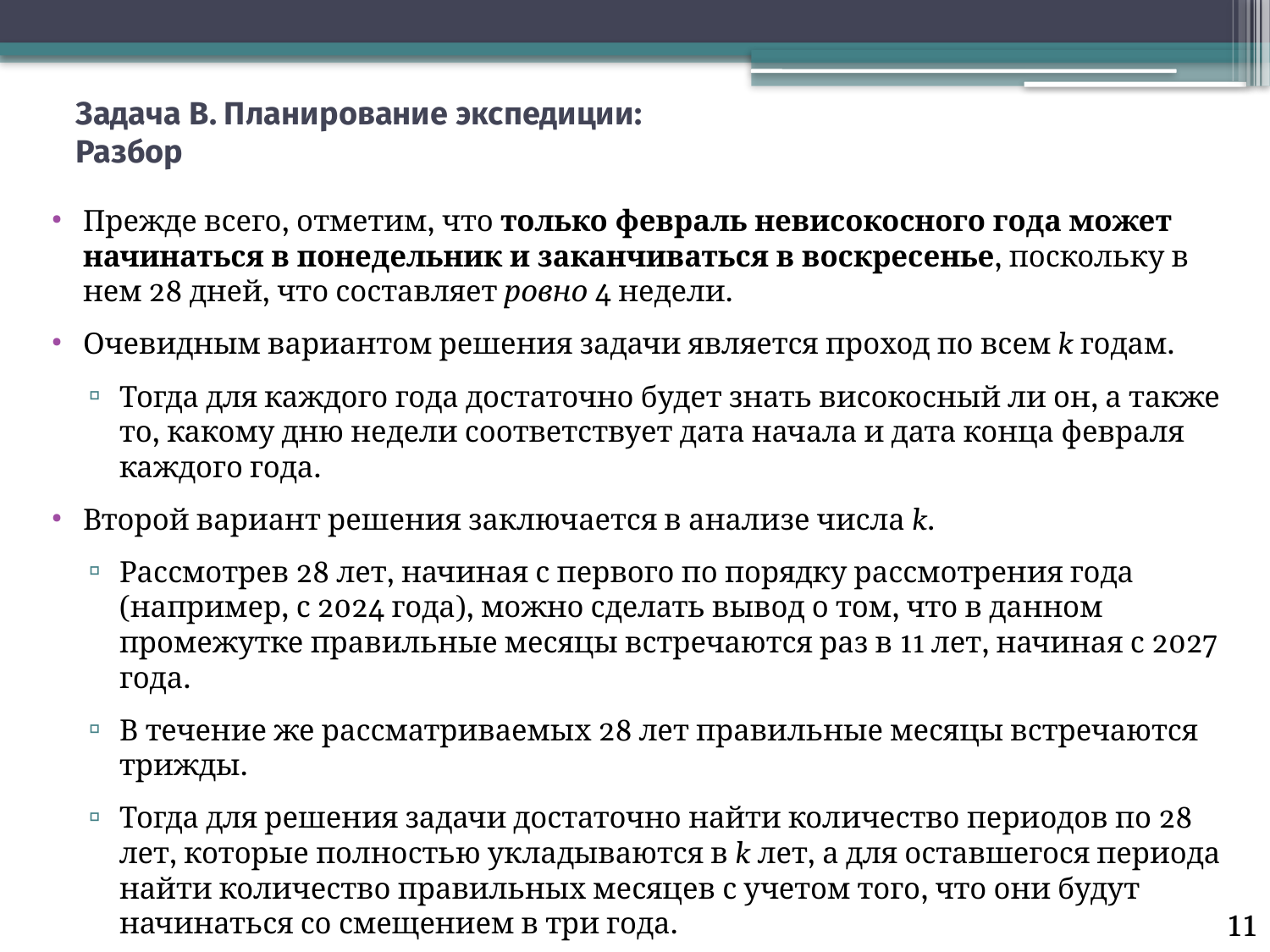

# Задача B. Планирование экспедиции: Разбор
Прежде всего, отметим, что только февраль невисокосного года может начинаться в понедельник и заканчиваться в воскресенье, поскольку в нем 28 дней, что составляет ровно 4 недели.
Очевидным вариантом решения задачи является проход по всем k годам.
Тогда для каждого года достаточно будет знать високосный ли он, а также то, какому дню недели соответствует дата начала и дата конца февраля каждого года.
Второй вариант решения заключается в анализе числа k.
Рассмотрев 28 лет, начиная с первого по порядку рассмотрения года (например, с 2024 года), можно сделать вывод о том, что в данном промежутке правильные месяцы встречаются раз в 11 лет, начиная с 2027 года.
В течение же рассматриваемых 28 лет правильные месяцы встречаются трижды.
Тогда для решения задачи достаточно найти количество периодов по 28 лет, которые полностью укладываются в k лет, а для оставшегося периода найти количество правильных месяцев с учетом того, что они будут начинаться со смещением в три года.
11